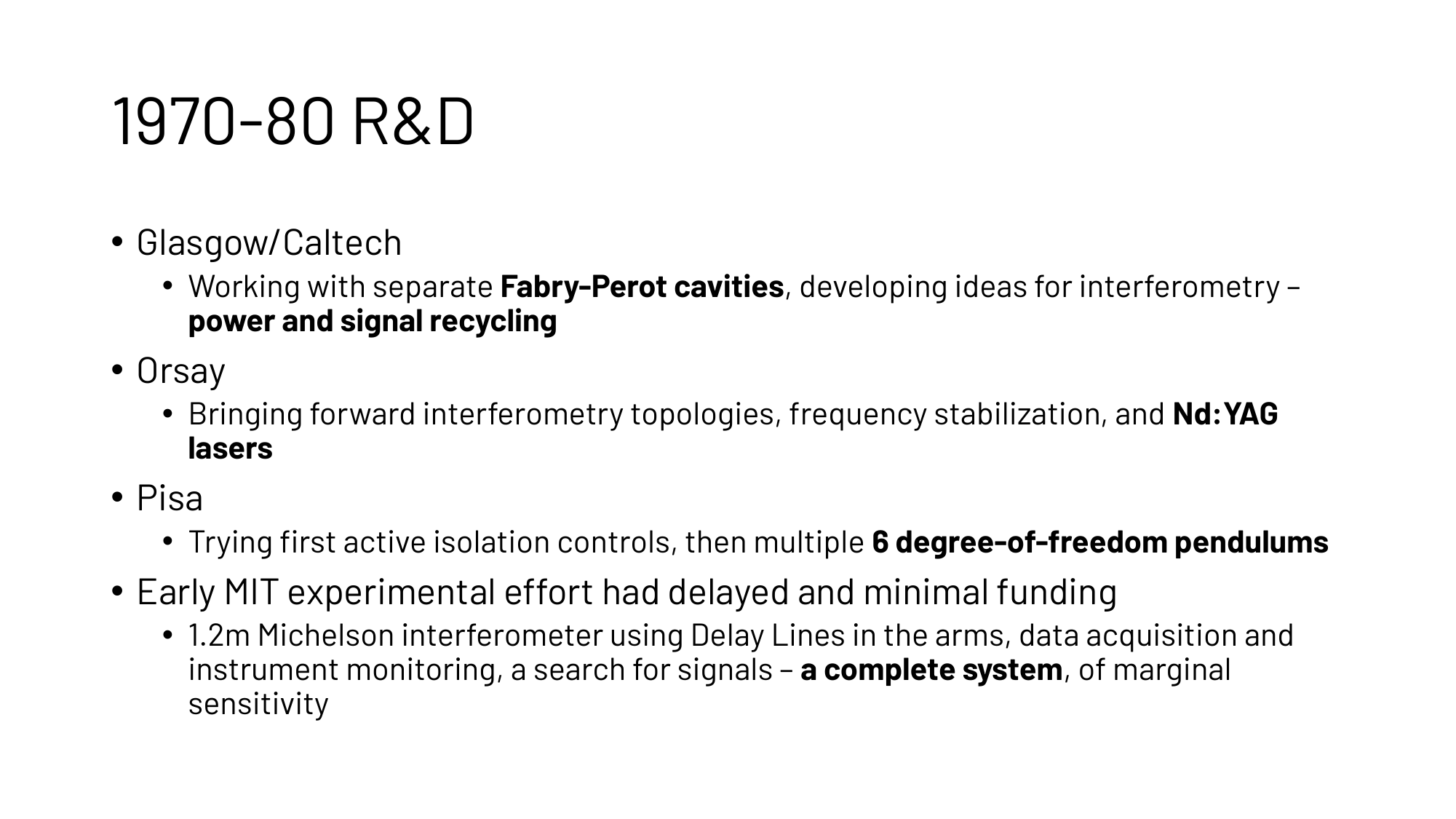

# 1970-80 R&D
Glasgow/Caltech
Working with separate Fabry-Perot cavities, developing ideas for interferometry – power and signal recycling
Orsay
Bringing forward interferometry topologies, frequency stabilization, and Nd:YAG lasers
Pisa
Trying first active isolation controls, then multiple 6 degree-of-freedom pendulums
Early MIT experimental effort had delayed and minimal funding
1.2m Michelson interferometer using Delay Lines in the arms, data acquisition and instrument monitoring, a search for signals – a complete system, of marginal sensitivity